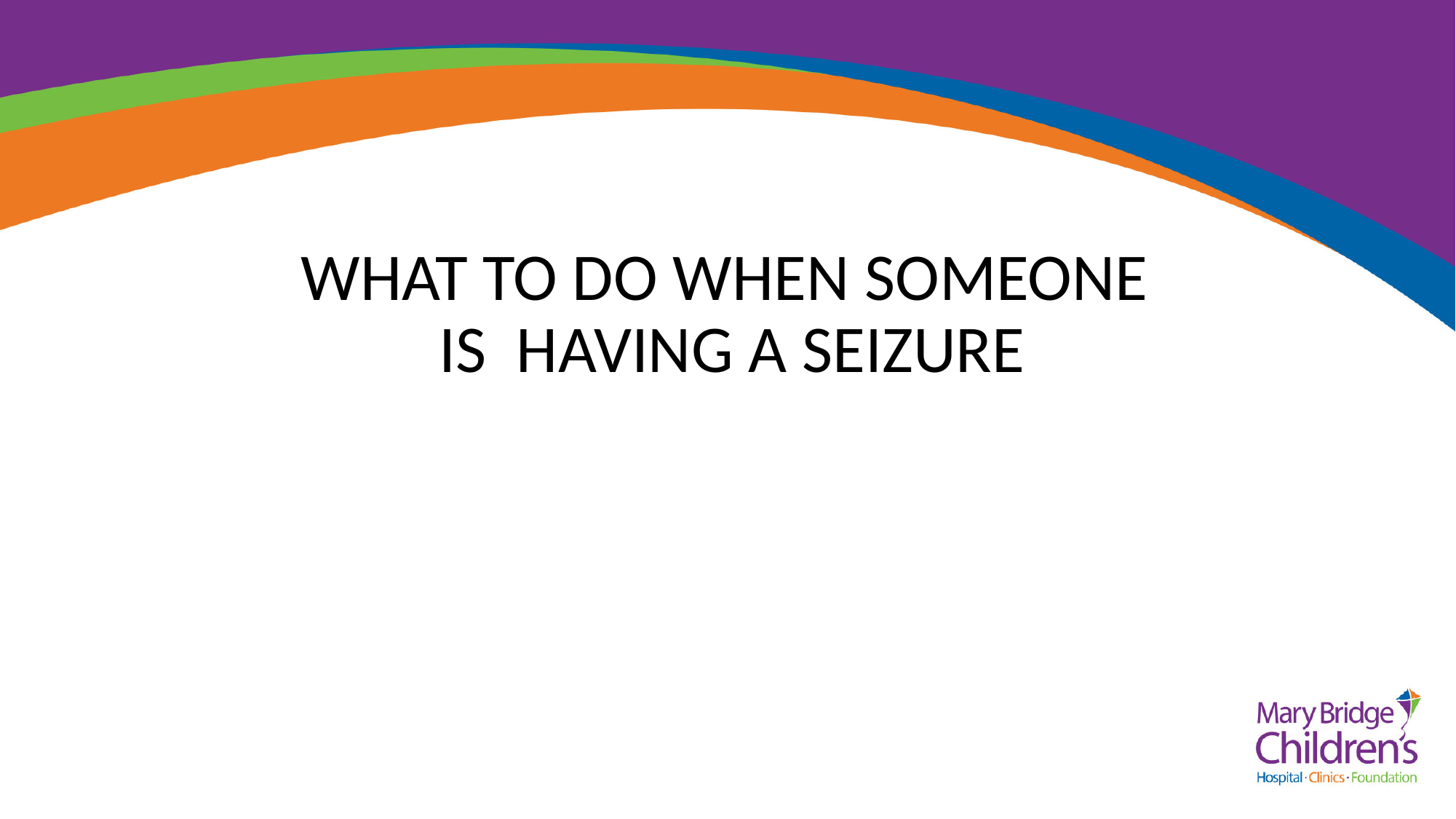

# WHAT TO DO WHEN SOMEONE IS  HAVING A SEIZURE